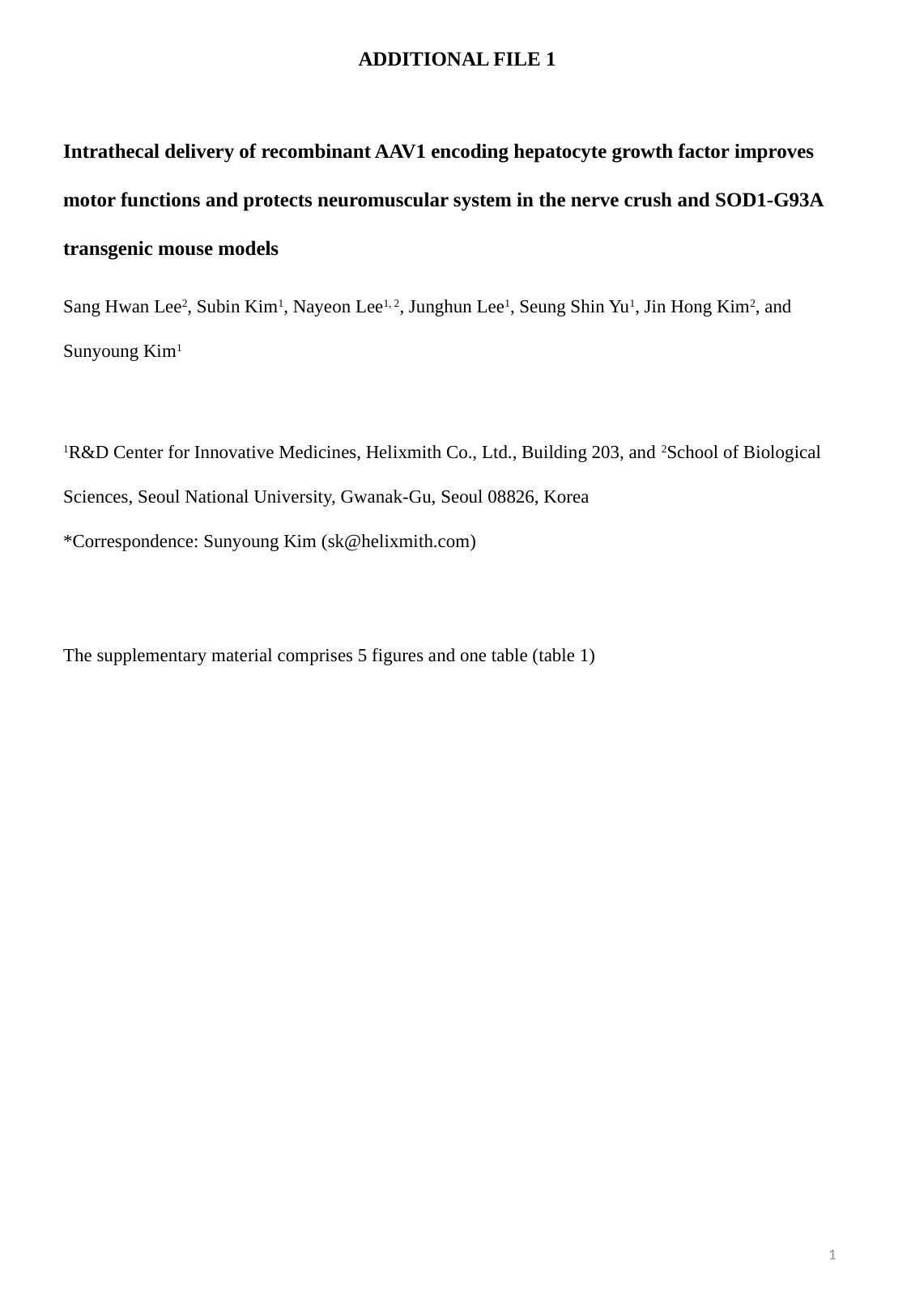

# ADDITIONAL FILE 1
Intrathecal delivery of recombinant AAV1 encoding hepatocyte growth factor improves motor functions and protects neuromuscular system in the nerve crush and SOD1-G93A transgenic mouse models
Sang Hwan Lee2, Subin Kim1, Nayeon Lee1, 2, Junghun Lee1, Seung Shin Yu1, Jin Hong Kim2, and Sunyoung Kim1
1R&D Center for Innovative Medicines, Helixmith Co., Ltd., Building 203, and 2School of Biological Sciences, Seoul National University, Gwanak-Gu, Seoul 08826, Korea
*Correspondence: Sunyoung Kim (sk@helixmith.com)

The supplementary material comprises 5 figures and one table (table 1)

1